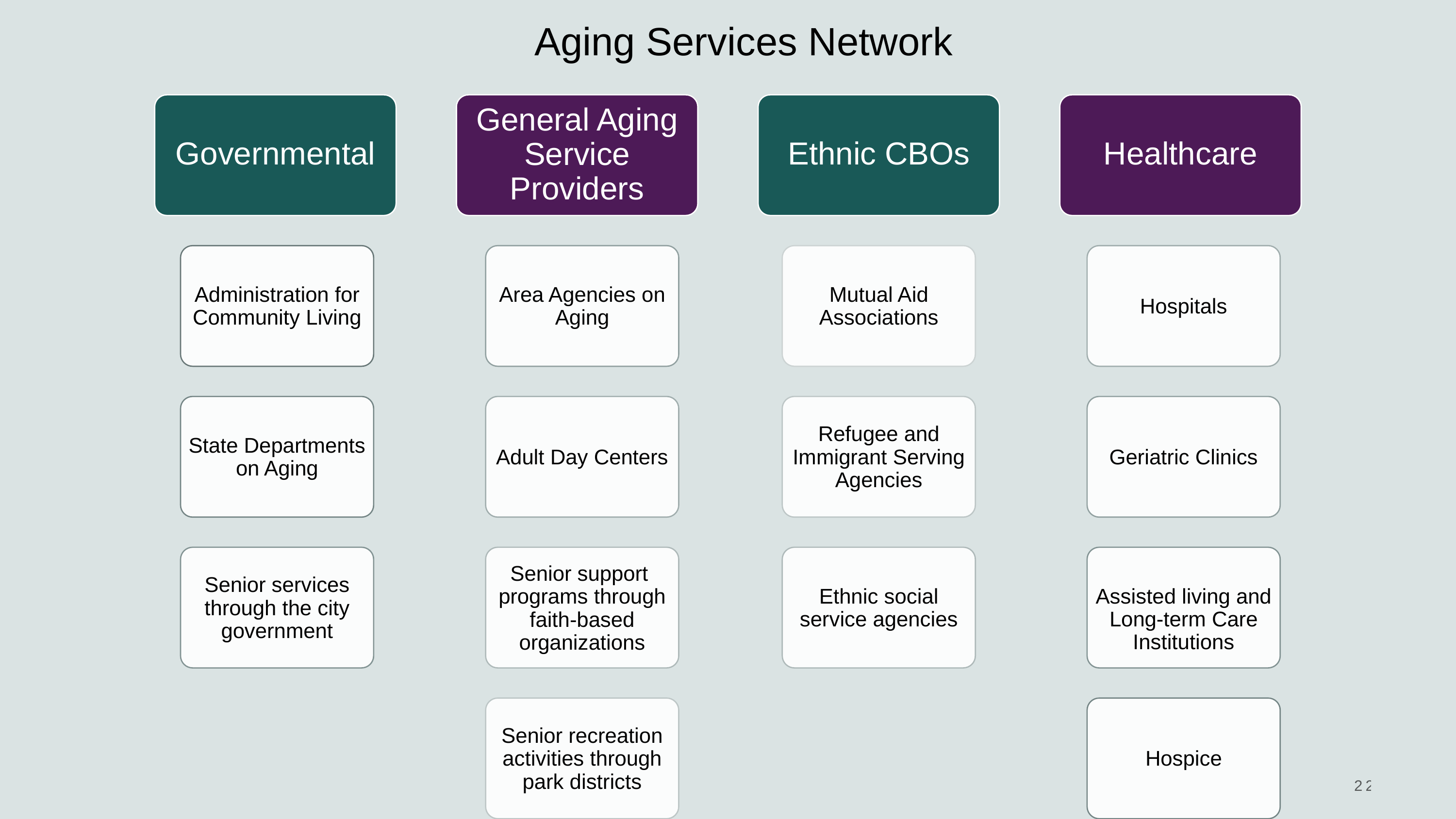

Aging Services Network

General Aging Service Providers
Governmental
Ethnic CBOs
Healthcare

Administration for Community Living
Area Agencies on Aging
Mutual Aid Associations
Hospitals

Refugee and Immigrant Serving Agencies
State Departments on Aging
Adult Day Centers
Geriatric Clinics

Senior support  programs through faith-based organizations
Senior services through the city government
Ethnic social service agencies
Assisted living and Long-term Care Institutions

Senior recreation activities through park districts
Hospice
22